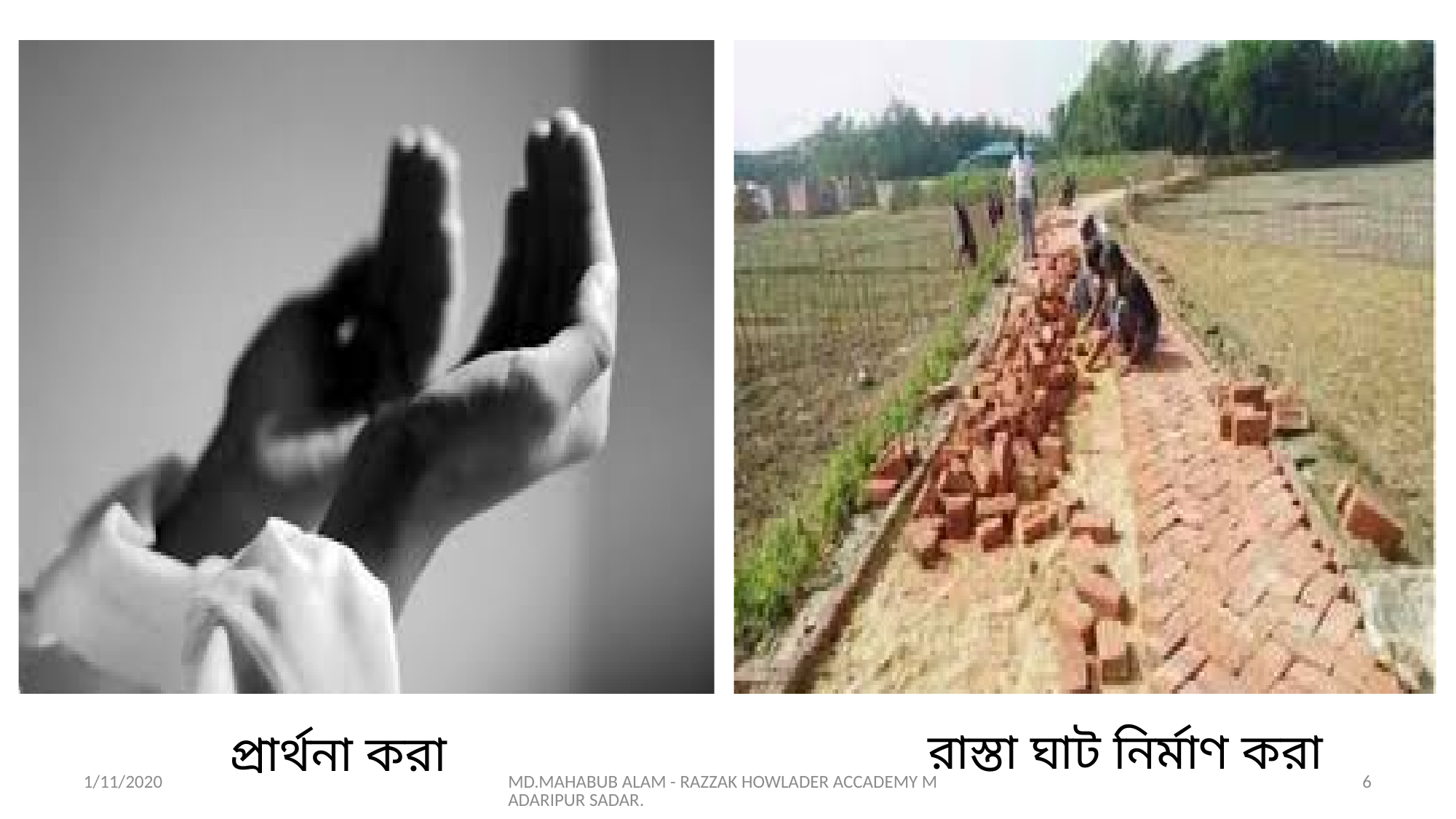

রাস্তা ঘাট নির্মাণ করা
প্রার্থনা করা
1/11/2020
MD.MAHABUB ALAM - RAZZAK HOWLADER ACCADEMY MADARIPUR SADAR.
6